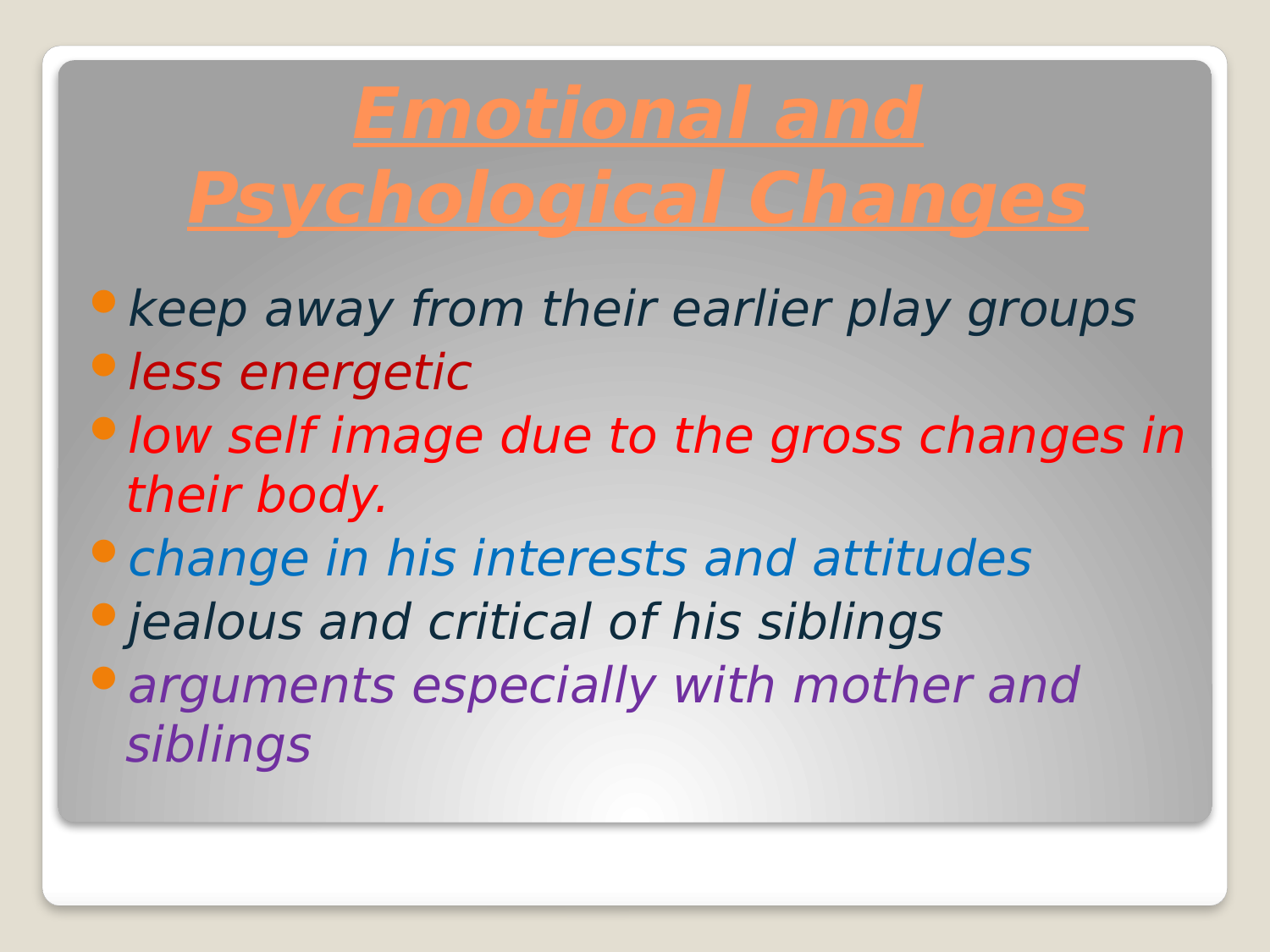

# Emotional and Psychological Changes
keep away from their earlier play groups
less energetic
low self image due to the gross changes in their body.
change in his interests and attitudes
jealous and critical of his siblings
arguments especially with mother and siblings